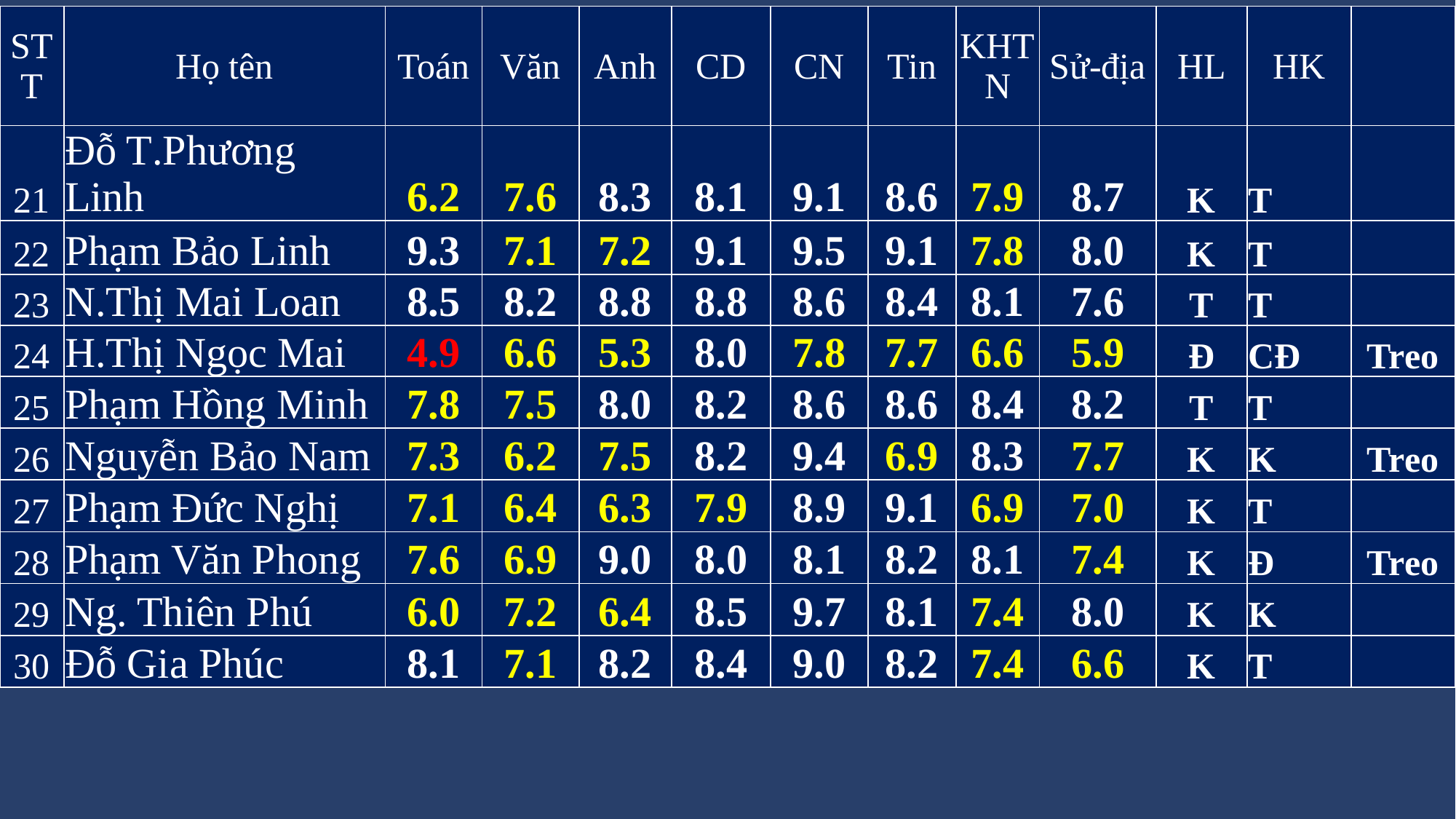

| STT | Họ tên | Toán | Văn | Anh | CD | CN | Tin | KHTN | Sử-địa | HL | HK |  |
| --- | --- | --- | --- | --- | --- | --- | --- | --- | --- | --- | --- | --- |
| 21 | Đỗ T.Phương Linh | 6.2 | 7.6 | 8.3 | 8.1 | 9.1 | 8.6 | 7.9 | 8.7 | K | T |  |
| 22 | Phạm Bảo Linh | 9.3 | 7.1 | 7.2 | 9.1 | 9.5 | 9.1 | 7.8 | 8.0 | K | T |  |
| 23 | N.Thị Mai Loan | 8.5 | 8.2 | 8.8 | 8.8 | 8.6 | 8.4 | 8.1 | 7.6 | T | T |  |
| 24 | H.Thị Ngọc Mai | 4.9 | 6.6 | 5.3 | 8.0 | 7.8 | 7.7 | 6.6 | 5.9 | Đ | CĐ | Treo |
| 25 | Phạm Hồng Minh | 7.8 | 7.5 | 8.0 | 8.2 | 8.6 | 8.6 | 8.4 | 8.2 | T | T |  |
| 26 | Nguyễn Bảo Nam | 7.3 | 6.2 | 7.5 | 8.2 | 9.4 | 6.9 | 8.3 | 7.7 | K | K | Treo |
| 27 | Phạm Đức Nghị | 7.1 | 6.4 | 6.3 | 7.9 | 8.9 | 9.1 | 6.9 | 7.0 | K | T |  |
| 28 | Phạm Văn Phong | 7.6 | 6.9 | 9.0 | 8.0 | 8.1 | 8.2 | 8.1 | 7.4 | K | Đ | Treo |
| 29 | Ng. Thiên Phú | 6.0 | 7.2 | 6.4 | 8.5 | 9.7 | 8.1 | 7.4 | 8.0 | K | K |  |
| 30 | Đỗ Gia Phúc | 8.1 | 7.1 | 8.2 | 8.4 | 9.0 | 8.2 | 7.4 | 6.6 | K | T |  |